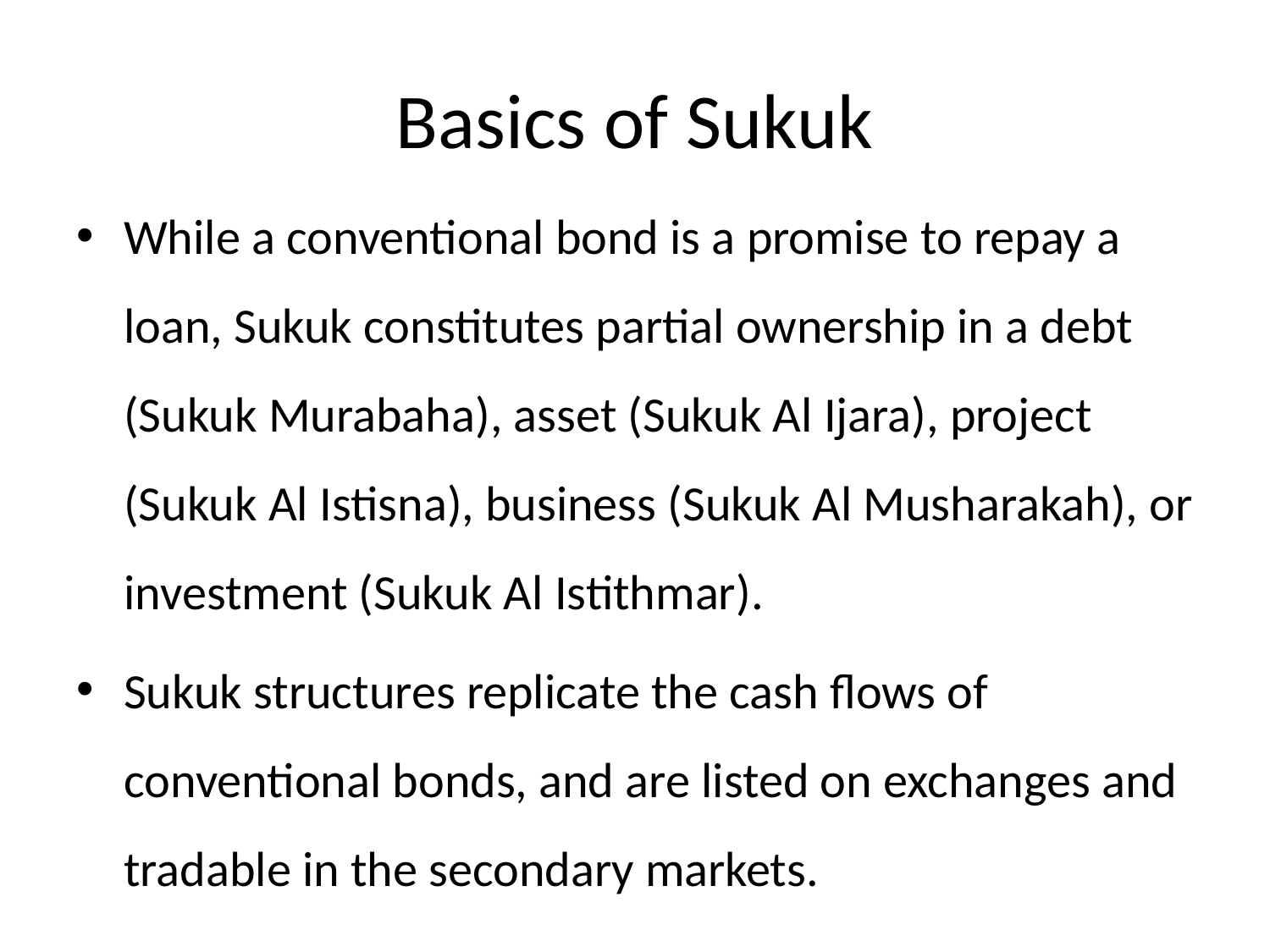

# Basics of Sukuk
While a conventional bond is a promise to repay a loan, Sukuk constitutes partial ownership in a debt (Sukuk Murabaha), asset (Sukuk Al Ijara), project (Sukuk Al Istisna), business (Sukuk Al Musharakah), or investment (Sukuk Al Istithmar).
Sukuk structures replicate the cash flows of conventional bonds, and are listed on exchanges and tradable in the secondary markets.